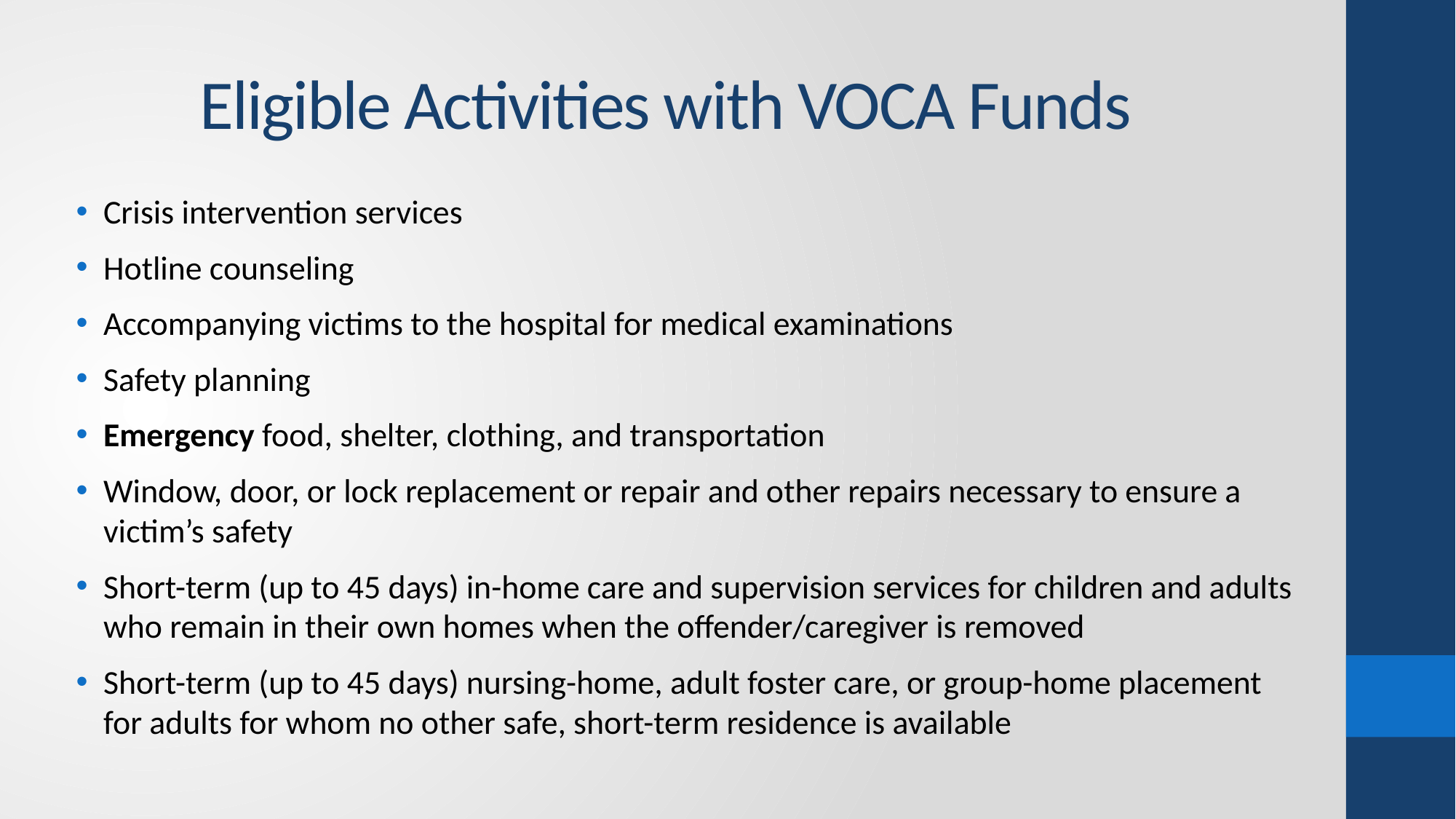

# Eligible Activities with VOCA Funds
Crisis intervention services
Hotline counseling
Accompanying victims to the hospital for medical examinations
Safety planning
Emergency food, shelter, clothing, and transportation
Window, door, or lock replacement or repair and other repairs necessary to ensure a victim’s safety
Short-term (up to 45 days) in-home care and supervision services for children and adults who remain in their own homes when the offender/caregiver is removed
Short-term (up to 45 days) nursing-home, adult foster care, or group-home placement for adults for whom no other safe, short-term residence is available